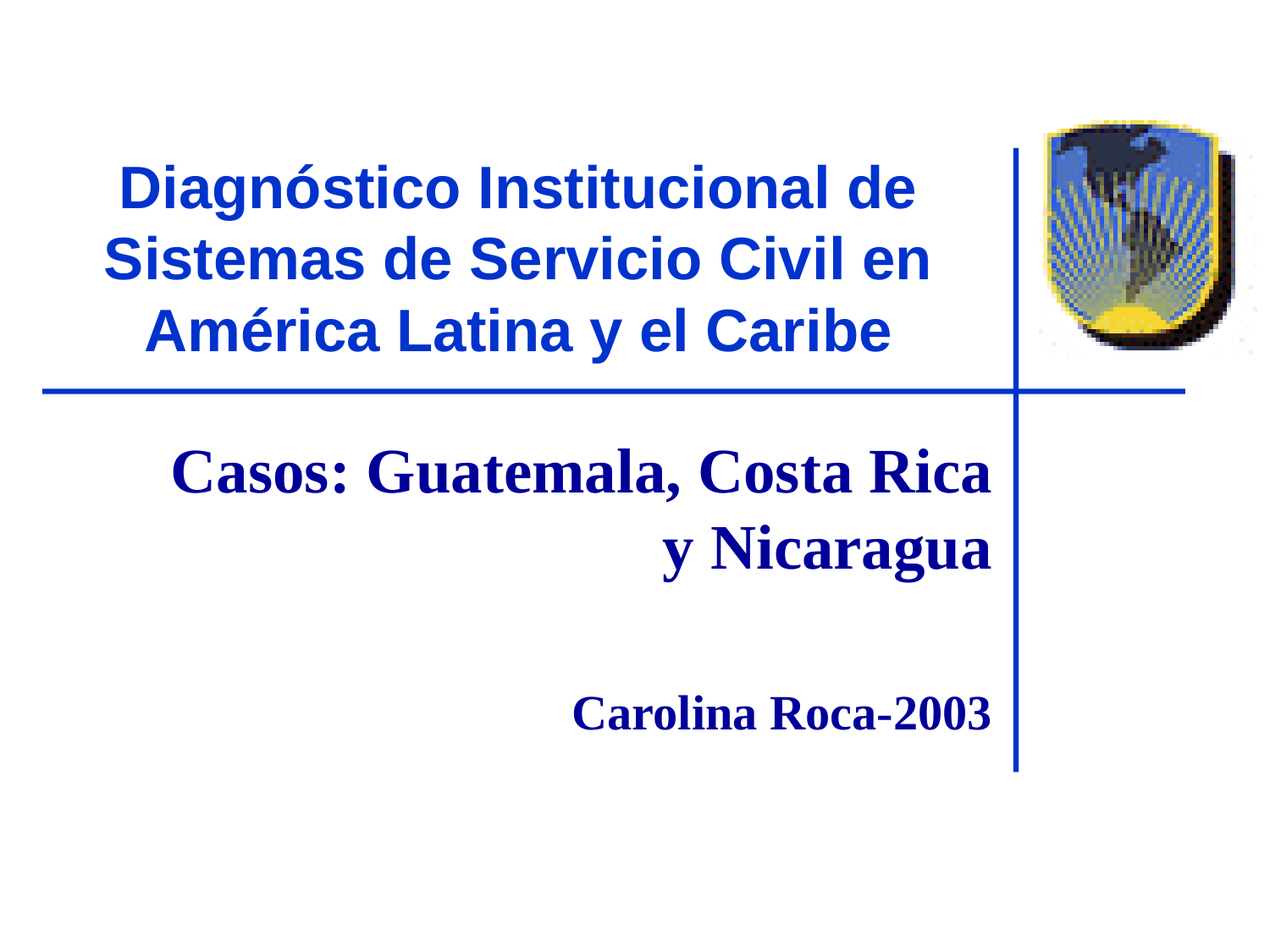

# Diagnóstico Institucional de Sistemas de Servicio Civil en América Latina y el Caribe
Casos: Guatemala, Costa Rica y Nicaragua

Carolina Roca-2003